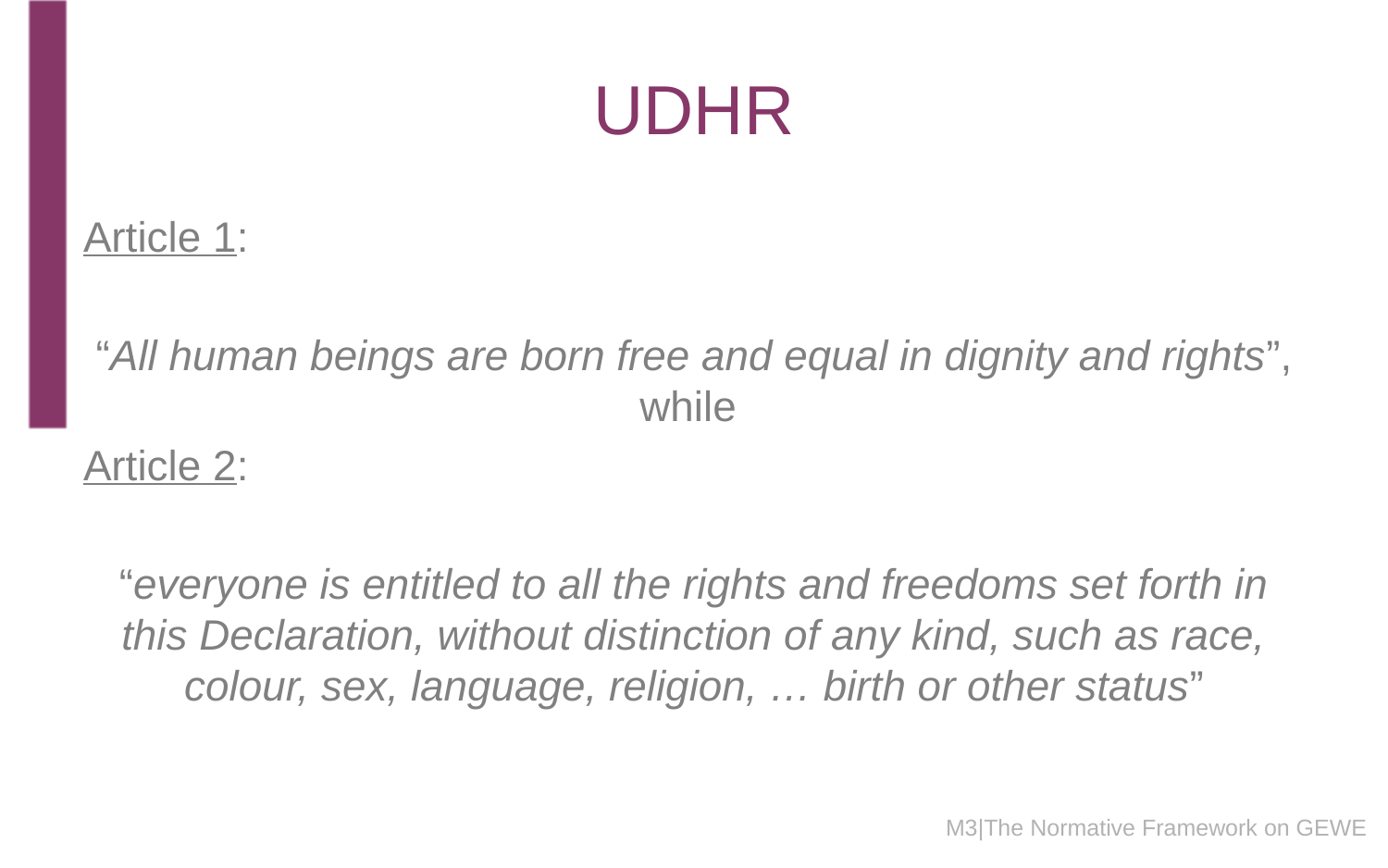

# UDHR
Article 1:

“All human beings are born free and equal in dignity and rights”, while
Article 2:

“everyone is entitled to all the rights and freedoms set forth in this Declaration, without distinction of any kind, such as race, colour, sex, language, religion, … birth or other status”
M3|The Normative Framework on GEWE